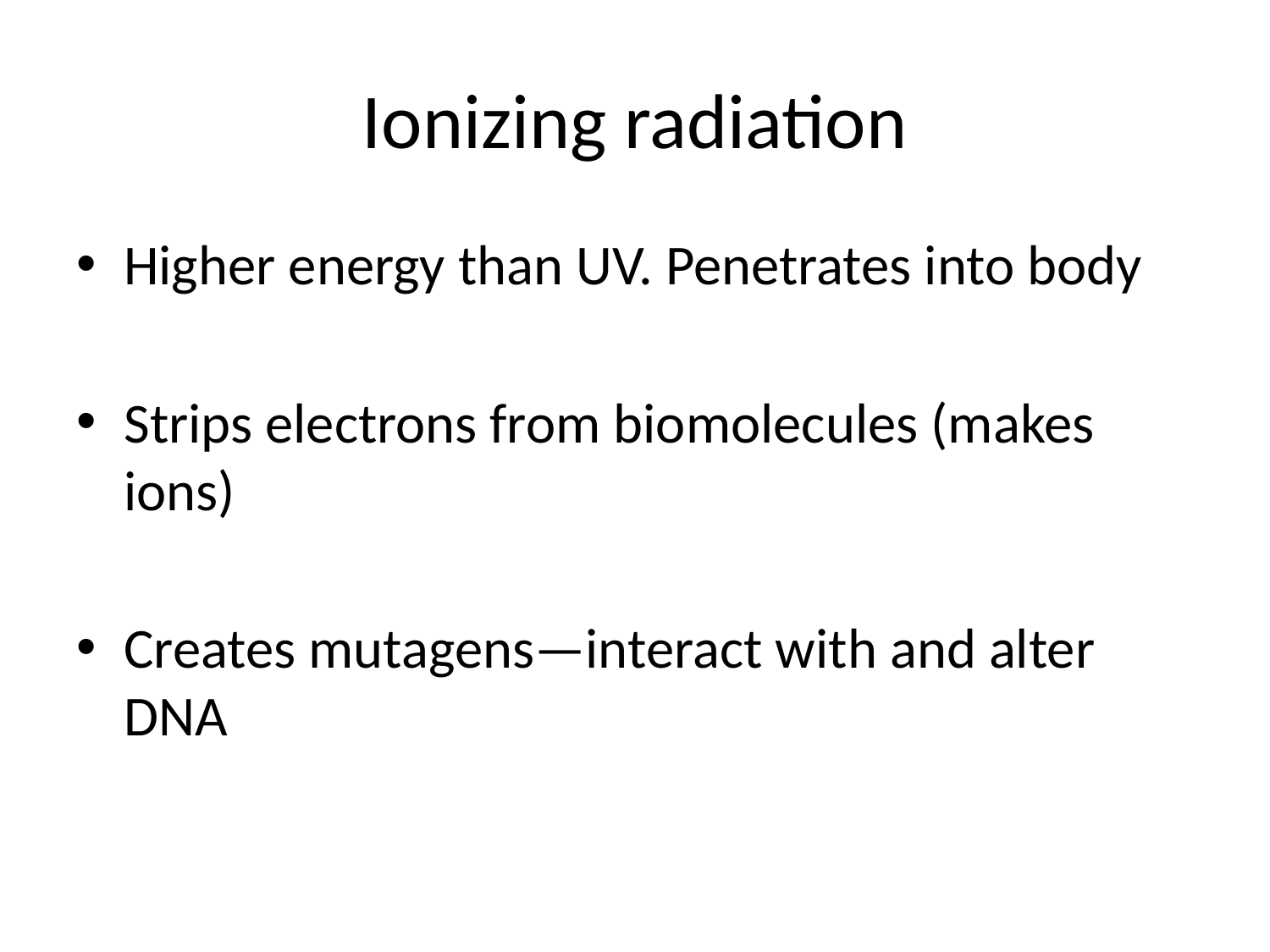

# Ionizing radiation
Higher energy than UV. Penetrates into body

Strips electrons from biomolecules (makes ions)

Creates mutagens—interact with and alter DNA